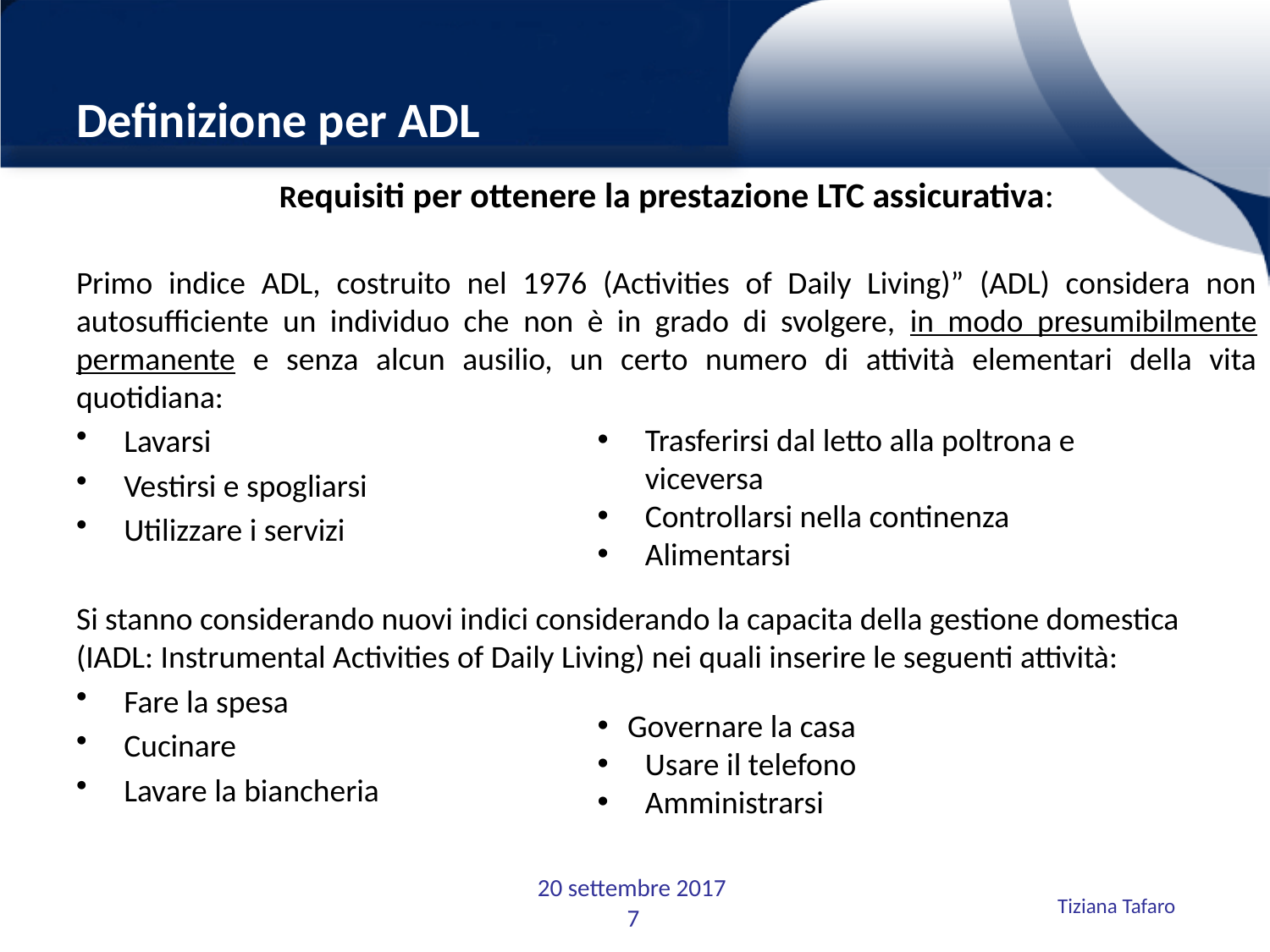

# Definizione per ADL
Requisiti per ottenere la prestazione LTC assicurativa:

Primo indice ADL, costruito nel 1976 (Activities of Daily Living)” (ADL) considera non autosufficiente un individuo che non è in grado di svolgere, in modo presumibilmente permanente e senza alcun ausilio, un certo numero di attività elementari della vita quotidiana:
Lavarsi
Vestirsi e spogliarsi
Utilizzare i servizi

Si stanno considerando nuovi indici considerando la capacita della gestione domestica (IADL: Instrumental Activities of Daily Living) nei quali inserire le seguenti attività:
Fare la spesa
Cucinare
Lavare la biancheria
Trasferirsi dal letto alla poltrona e viceversa
Controllarsi nella continenza
Alimentarsi
Governare la casa
Usare il telefono
Amministrarsi